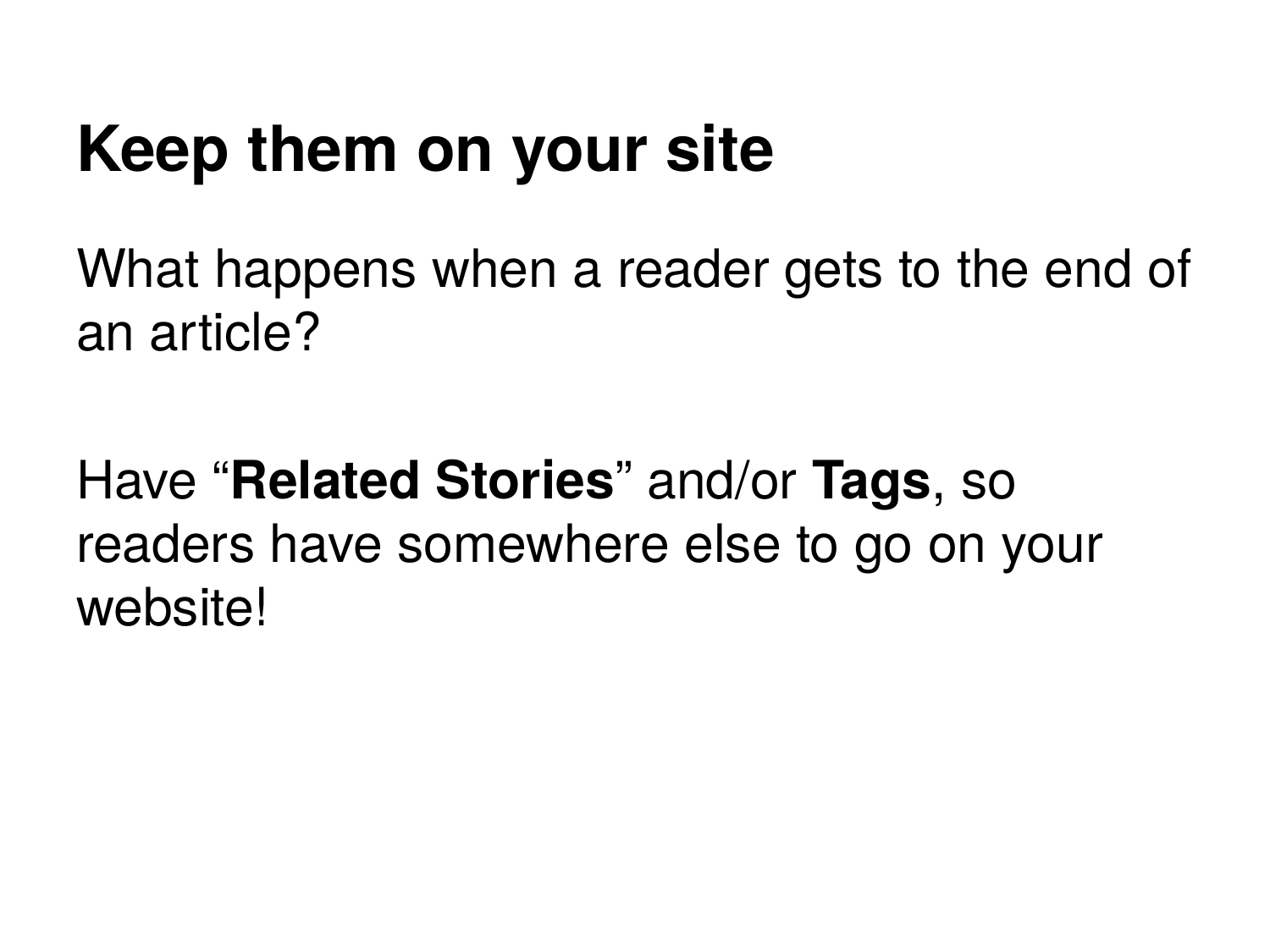

# Keep them on your site
What happens when a reader gets to the end of an article?

Have “Related Stories” and/or Tags, so readers have somewhere else to go on your website!